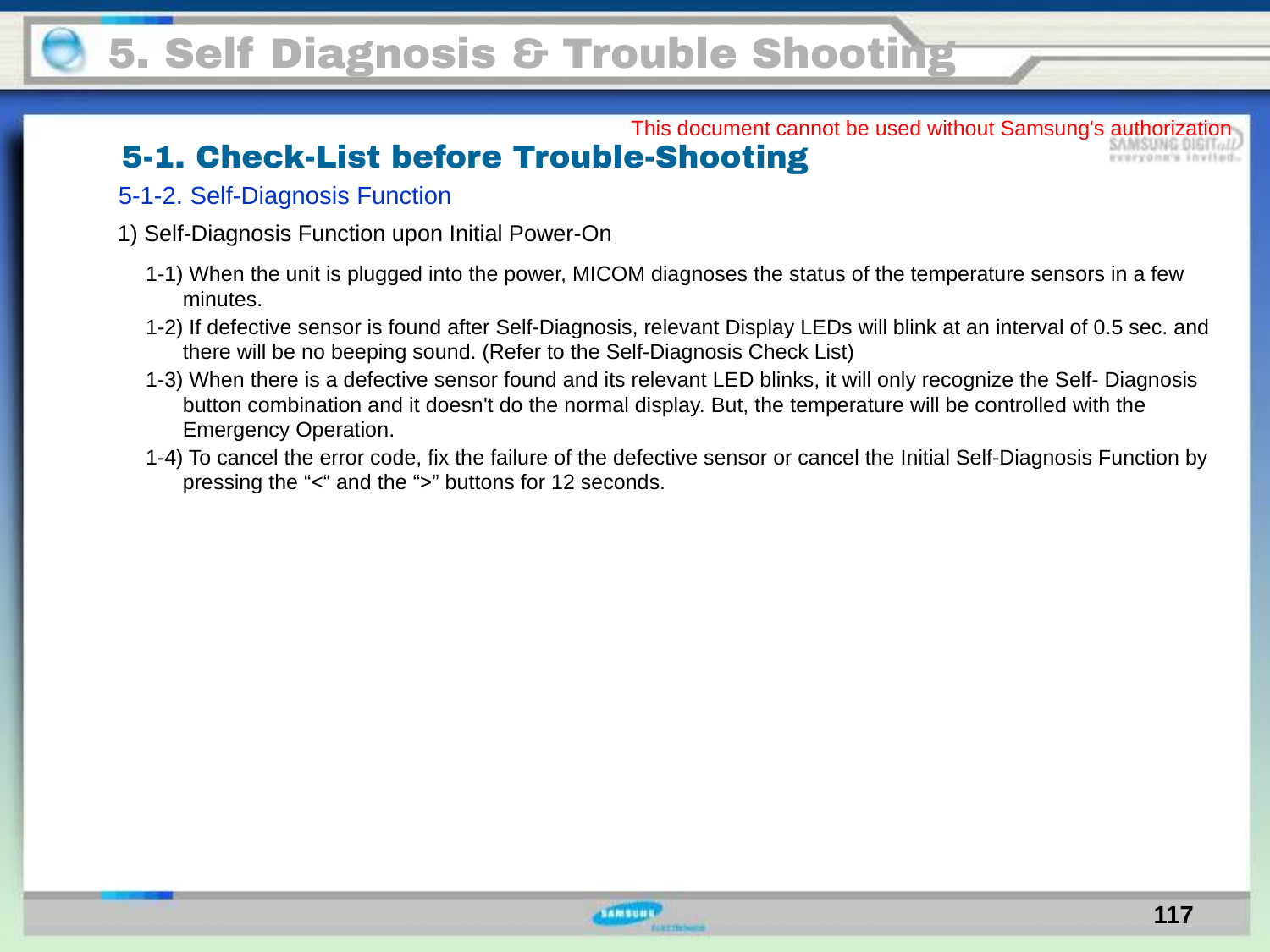

5. Self Diagnosis & Trouble Shooting
This document cannot be used without Samsung's authorization
5-1. Check-List before Trouble-Shooting
5-1-2. Self-Diagnosis Function
1) Self-Diagnosis Function upon Initial Power-On
1-1) When the unit is plugged into the power, MICOM diagnoses the status of the temperature sensors in a few minutes.
1-2) If defective sensor is found after Self-Diagnosis, relevant Display LEDs will blink at an interval of 0.5 sec. and there will be no beeping sound. (Refer to the Self-Diagnosis Check List)
1-3) When there is a defective sensor found and its relevant LED blinks, it will only recognize the Self- Diagnosis button combination and it doesn't do the normal display. But, the temperature will be controlled with the Emergency Operation.
1-4) To cancel the error code, fix the failure of the defective sensor or cancel the Initial Self-Diagnosis Function by pressing the “<“ and the “>” buttons for 12 seconds.
117